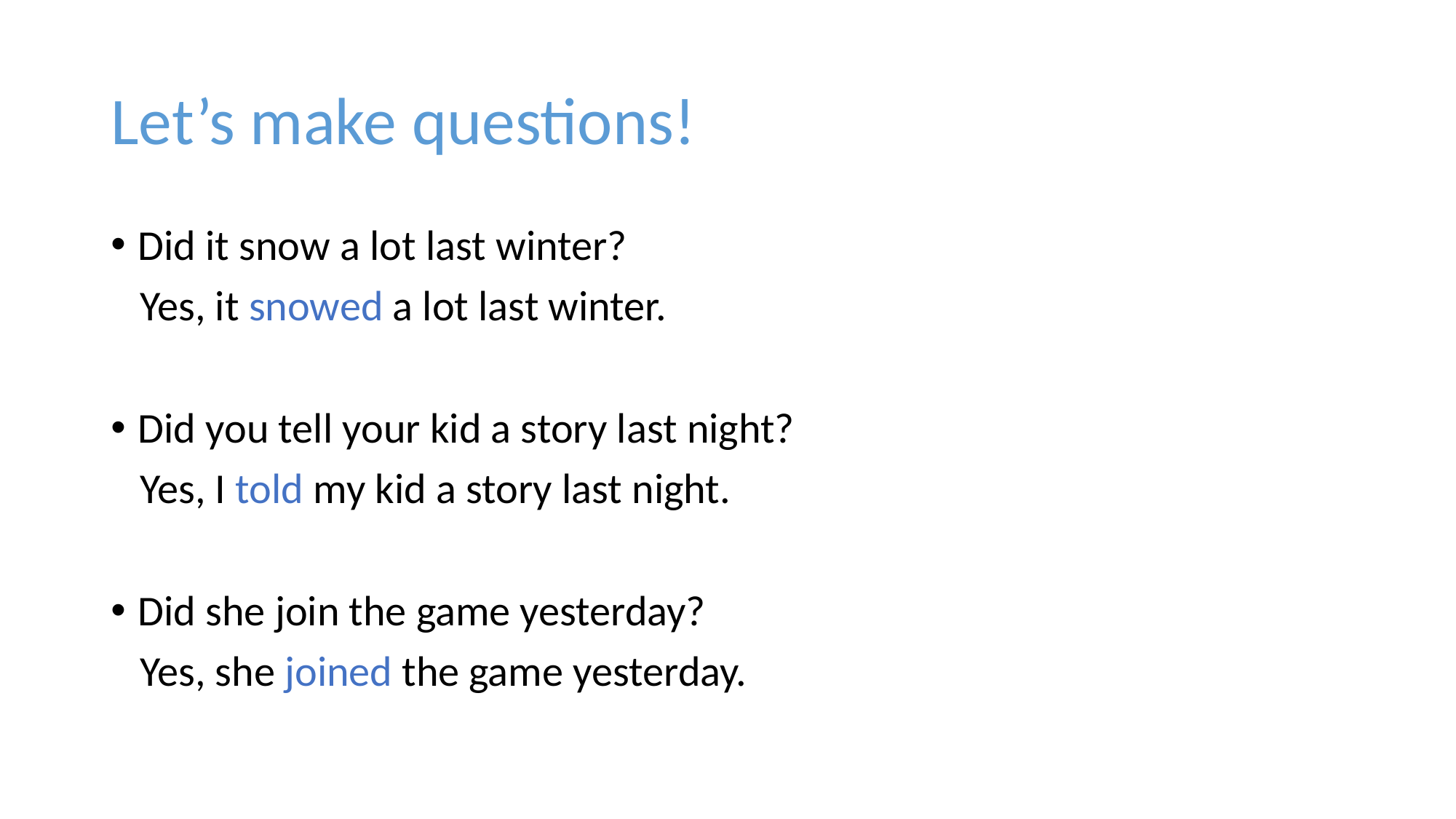

# Let’s make questions!
Did it snow a lot last winter?
   Yes, it snowed a lot last winter.

Did you tell your kid a story last night?
   Yes, I told my kid a story last night.

Did she join the game yesterday?
   Yes, she joined the game yesterday.